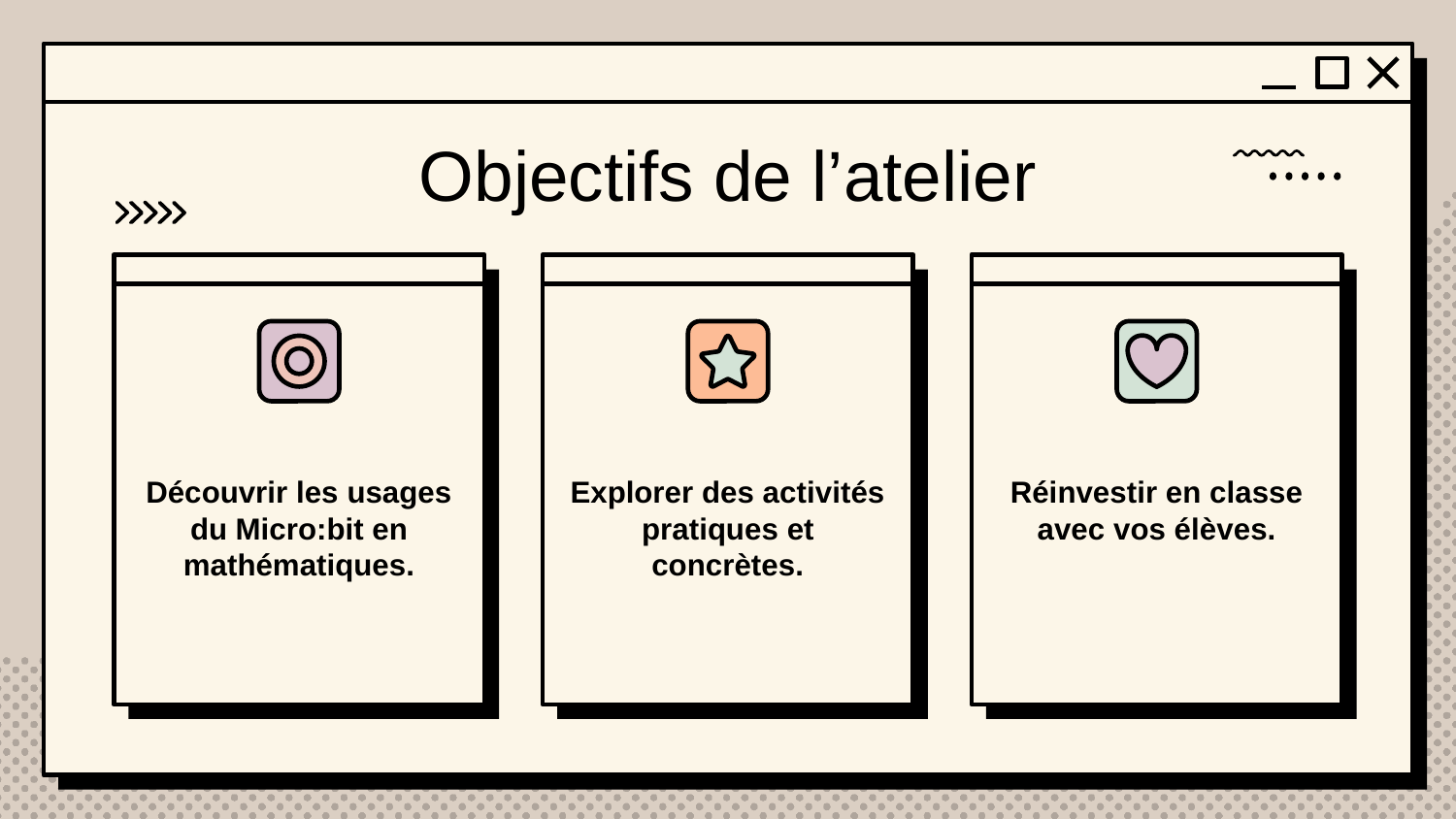

# Objectifs de l’atelier

Découvrir les usages du Micro:bit en mathématiques.
Explorer des activités pratiques et concrètes.
Réinvestir en classe avec vos élèves.